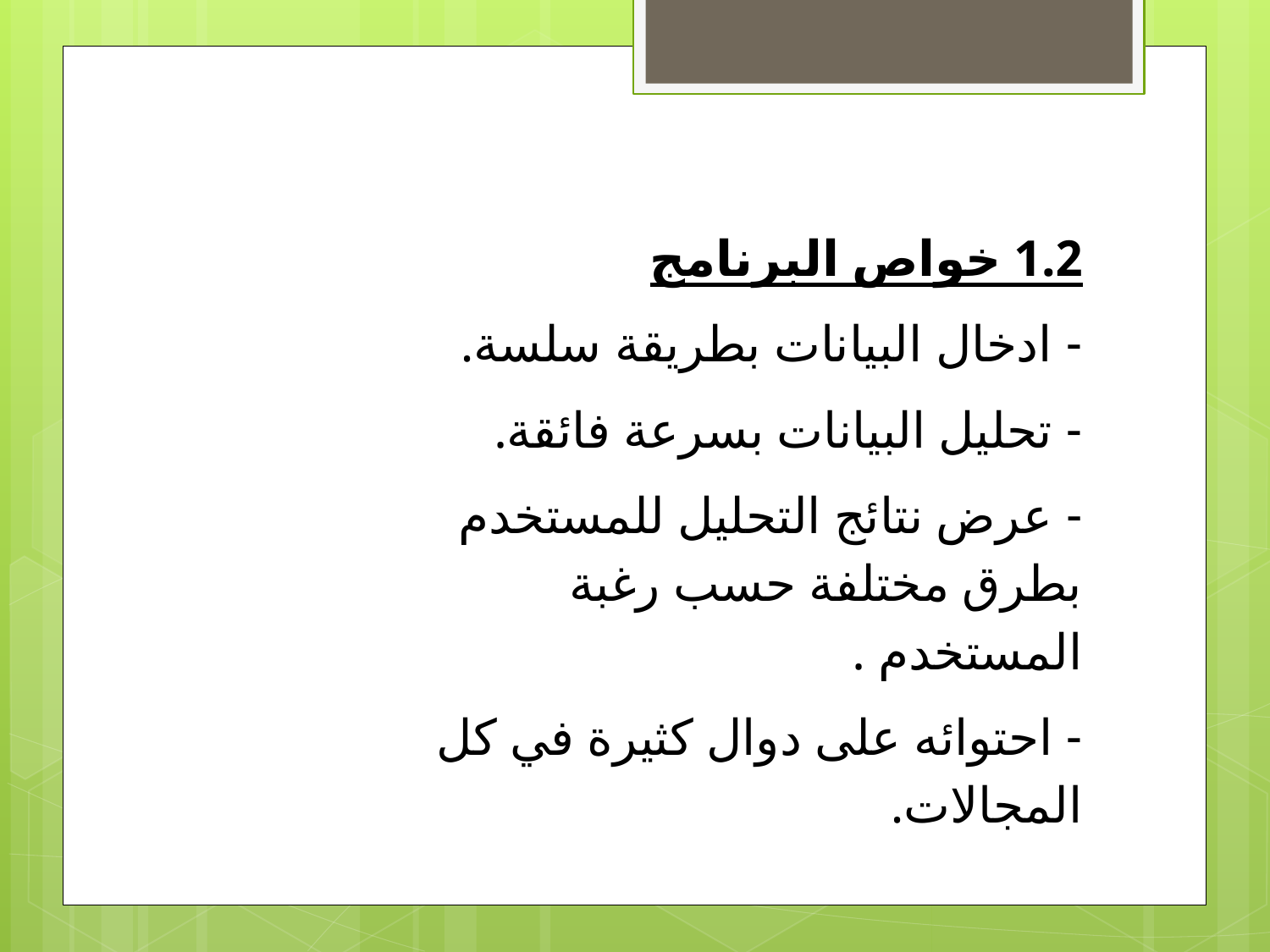

1.2 خواص البرنامج
- ادخال البيانات بطريقة سلسة.
- تحليل البيانات بسرعة فائقة.
- عرض نتائج التحليل للمستخدم بطرق مختلفة حسب رغبة المستخدم .
- احتوائه على دوال كثيرة في كل المجالات.